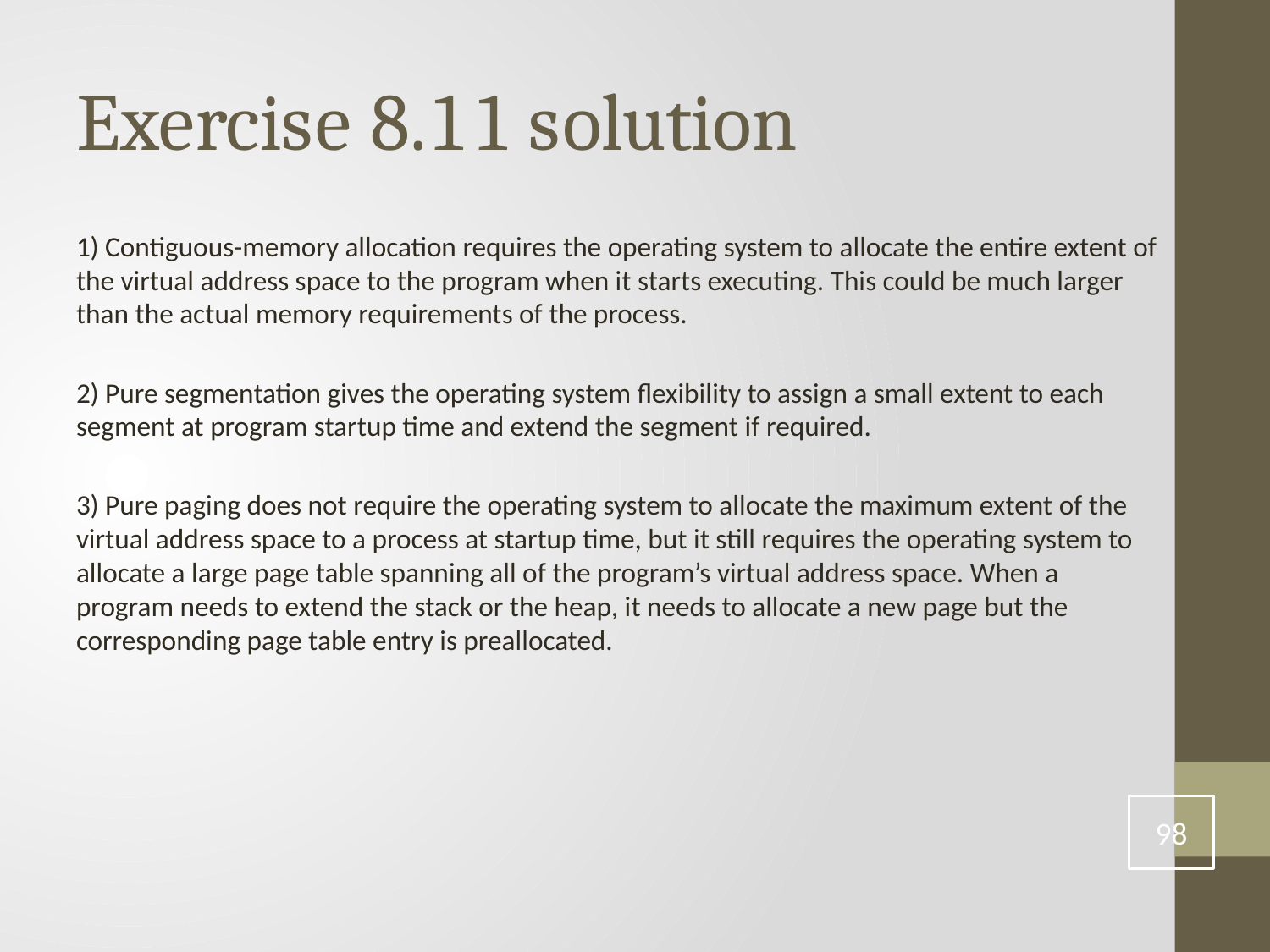

# Exercise 8.11 solution
1) Contiguous-memory allocation requires the operating system to allocate the entire extent of the virtual address space to the program when it starts executing. This could be much larger than the actual memory requirements of the process.

2) Pure segmentation gives the operating system flexibility to assign a small extent to each segment at program startup time and extend the segment if required.

3) Pure paging does not require the operating system to allocate the maximum extent of the virtual address space to a process at startup time, but it still requires the operating system to allocate a large page table spanning all of the program’s virtual address space. When a program needs to extend the stack or the heap, it needs to allocate a new page but the corresponding page table entry is preallocated.
98